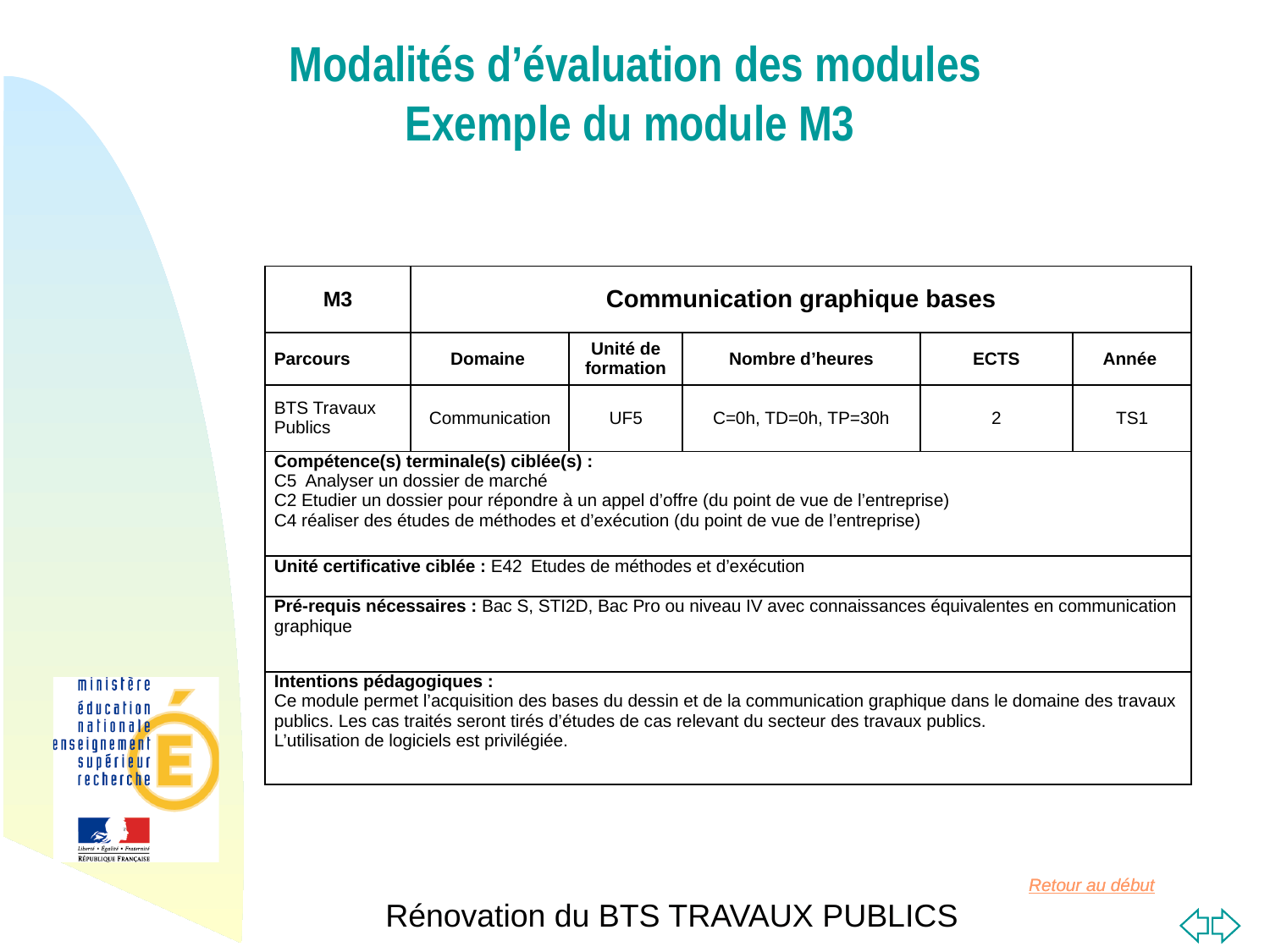

Modalités d’évaluation des modules
Exemple du module M3
| M3 | Communication graphique bases |  |  |  |  |
| --- | --- | --- | --- | --- | --- |
| Parcours | Domaine | Unité de formation | Nombre d’heures | ECTS | Année |
| BTS Travaux Publics | Communication | UF5 | C=0h, TD=0h, TP=30h | 2 | TS1 |
| Compétence(s) terminale(s) ciblée(s) : C5 Analyser un dossier de marché C2 Etudier un dossier pour répondre à un appel d’offre (du point de vue de l’entreprise) C4 réaliser des études de méthodes et d’exécution (du point de vue de l’entreprise) |  |  |  |  |  |
| Unité certificative ciblée : E42 Etudes de méthodes et d’exécution |  |  |  |  |  |
| Pré-requis nécessaires : Bac S, STI2D, Bac Pro ou niveau IV avec connaissances équivalentes en communication graphique |  |  |  |  |  |
| Intentions pédagogiques : Ce module permet l’acquisition des bases du dessin et de la communication graphique dans le domaine des travaux publics. Les cas traités seront tirés d’études de cas relevant du secteur des travaux publics. L’utilisation de logiciels est privilégiée. |  |  |  |  |  |
Rénovation du BTS TRAVAUX PUBLICS